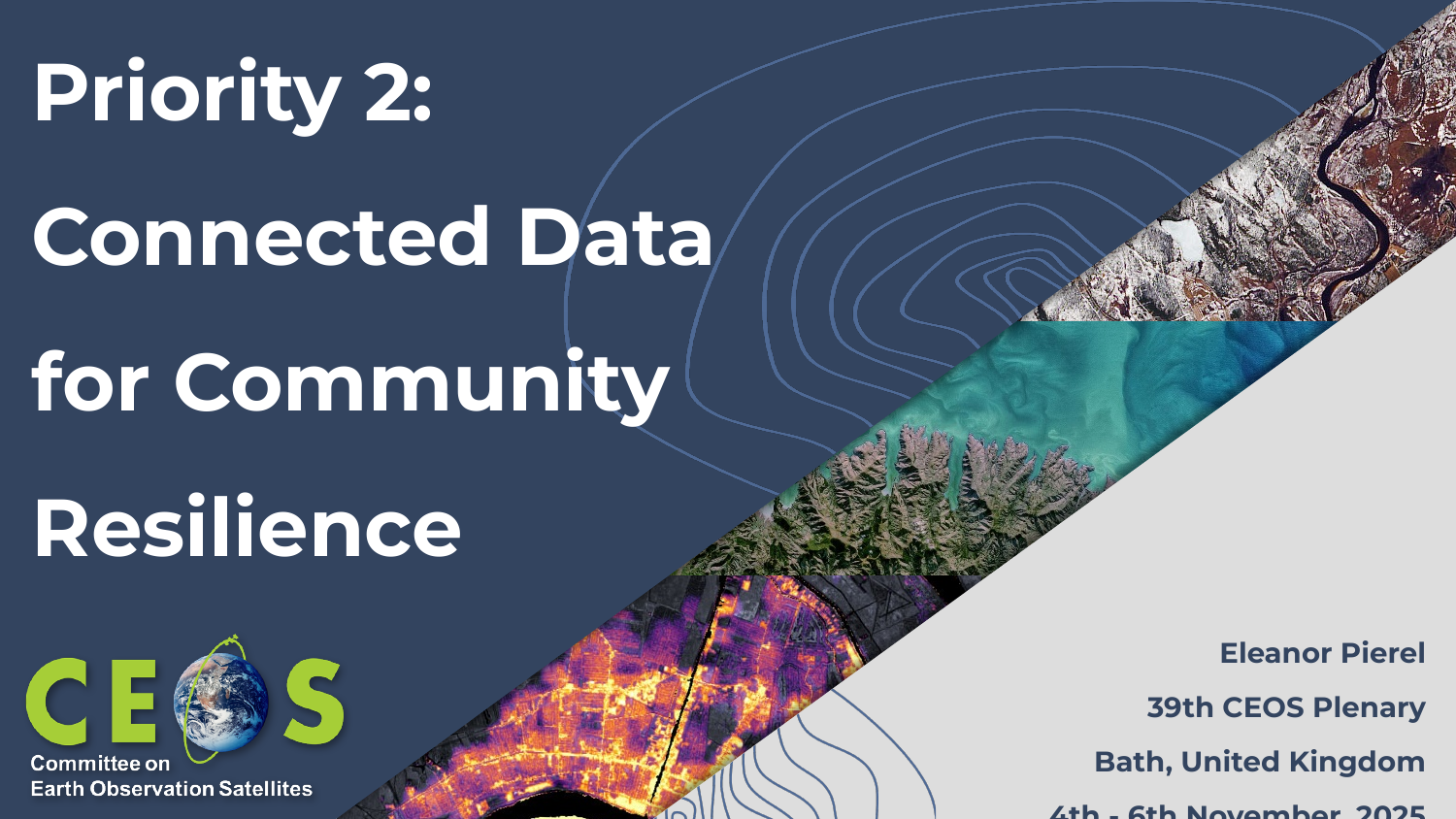

# Priority 2: Connected Data for Community Resilience

Eleanor Pierel
39th CEOS Plenary​
Bath, United Kingdom​
4th - 6th November, 2025